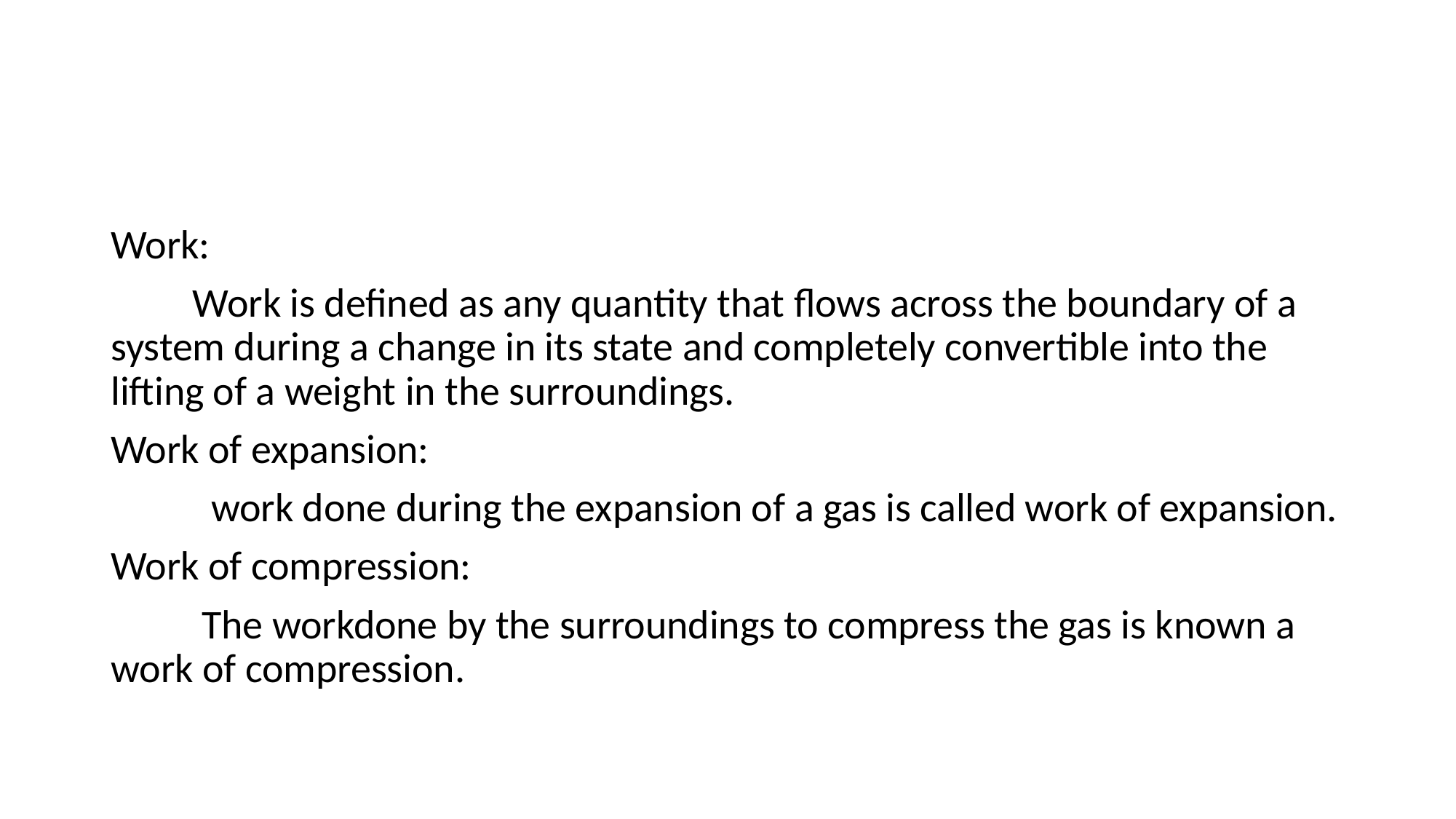

#
Work:
         Work is defined as any quantity that flows across the boundary of a system during a change in its state and completely convertible into the lifting of a weight in the surroundings.
Work of expansion:
           work done during the expansion of a gas is called work of expansion.
Work of compression:
          The workdone by the surroundings to compress the gas is known a work of compression.